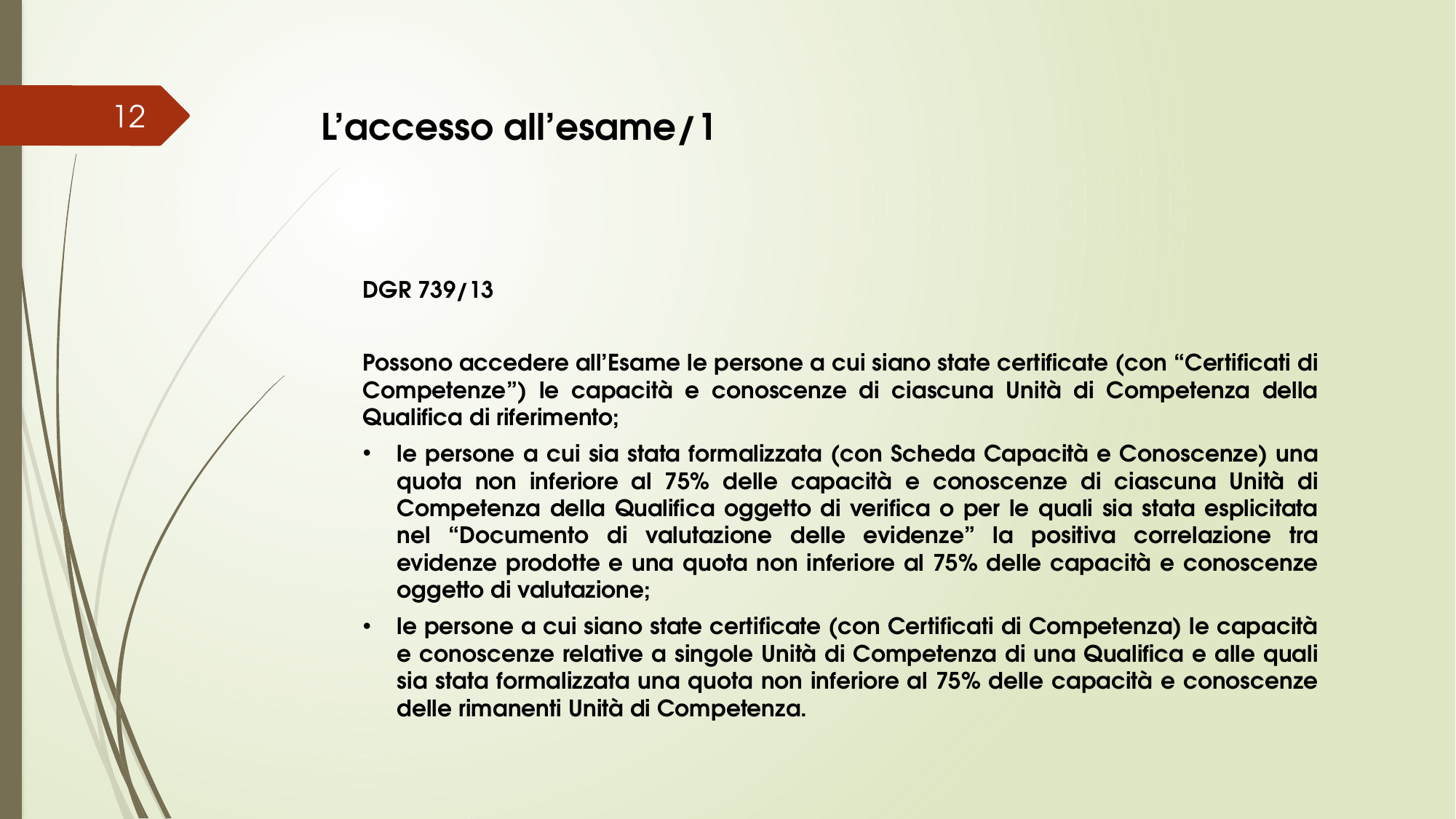

12
L’accesso all’esame/1
DGR 739/13

Possono accedere all’Esame le persone a cui siano state certificate (con “Certificati di Competenze”) le capacità e conoscenze di ciascuna Unità di Competenza della Qualifica di riferimento;
le persone a cui sia stata formalizzata (con Scheda Capacità e Conoscenze) una quota non inferiore al 75% delle capacità e conoscenze di ciascuna Unità di Competenza della Qualifica oggetto di verifica o per le quali sia stata esplicitata nel “Documento di valutazione delle evidenze” la positiva correlazione tra evidenze prodotte e una quota non inferiore al 75% delle capacità e conoscenze oggetto di valutazione;
le persone a cui siano state certificate (con Certificati di Competenza) le capacità e conoscenze relative a singole Unità di Competenza di una Qualifica e alle quali sia stata formalizzata una quota non inferiore al 75% delle capacità e conoscenze delle rimanenti Unità di Competenza.